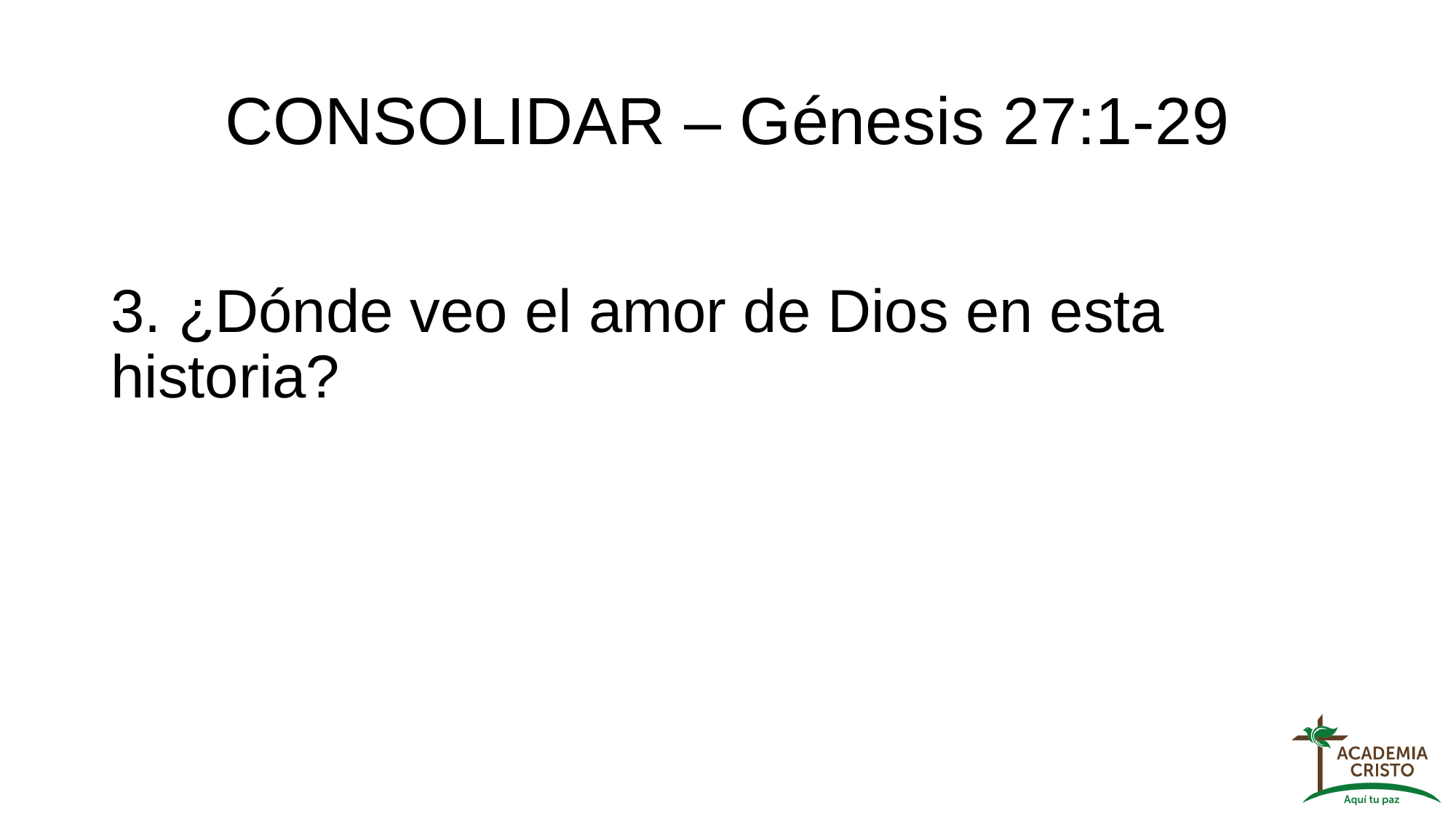

# CONSOLIDAR – Génesis 27:1-29

3. ¿Dónde veo el amor de Dios en esta historia?